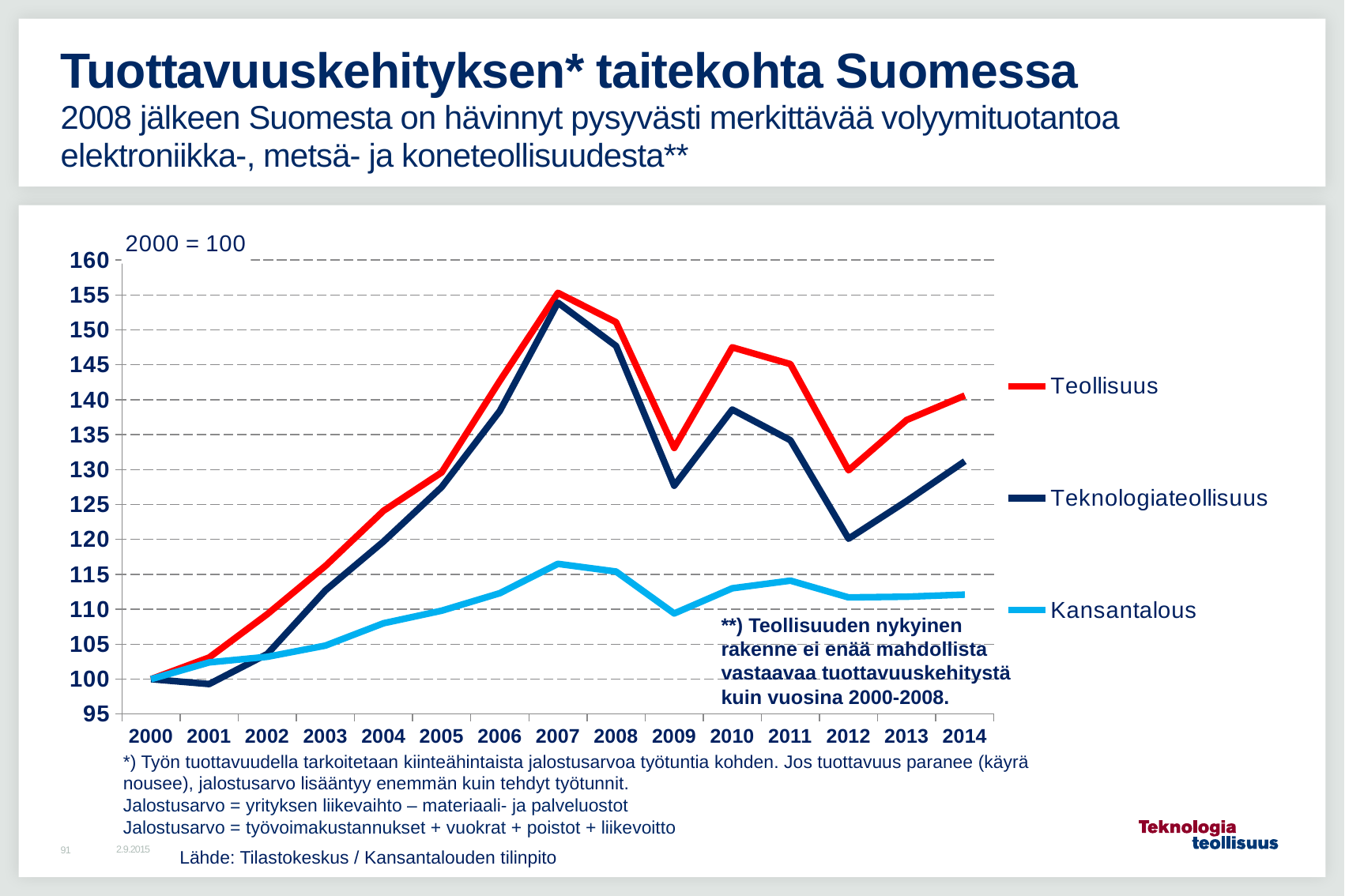

# Tuottavuuskehityksen* taitekohta Suomessa 2008 jälkeen Suomesta on hävinnyt pysyvästi merkittävää volyymituotantoa elektroniikka-, metsä- ja koneteollisuudesta**

### Chart

| Category | Teollisuus | Teknologiateollisuus  | Kansantalous |
|---|---|---|---|
| 2000 | 100.0 | 100.0 | 100.0 |
| 2001 | 103.1 | 99.3 | 102.4 |
| 2002 | 109.3 | 103.6 | 103.2 |
| 2003 | 116.2 | 112.7 | 104.8 |
| 2004 | 124.1 | 119.7 | 108.0 |
| 2005 | 129.6 | 127.5 | 109.8 |
| 2006 | 142.7 | 138.4 | 112.3 |
| 2007 | 155.3 | 153.9 | 116.5 |
| 2008 | 151.1 | 147.7 | 115.4 |
| 2009 | 133.1 | 127.7 | 109.4 |
| 2010 | 147.5 | 138.6 | 113.0 |
| 2011 | 145.1 | 134.2 | 114.1 |
| 2012 | 129.9 | 120.1 | 111.7 |
| 2013 | 137.1 | 125.5 | 111.8 |
| 2014 | 140.6 | 131.2 | 112.1 |
**) Teollisuuden nykyinen  rakenne ei enää mahdollista vastaavaa tuottavuuskehitystä kuin vuosina 2000-2008.
*) Työn tuottavuudella tarkoitetaan kiinteähintaista jalostusarvoa työtuntia kohden. Jos tuottavuus paranee (käyrä nousee), jalostusarvo lisääntyy enemmän kuin tehdyt työtunnit.
Jalostusarvo = yrityksen liikevaihto – materiaali- ja palveluostot
Jalostusarvo = työvoimakustannukset + vuokrat + poistot + liikevoitto
2.9.2015
Lähde: Tilastokeskus / Kansantalouden tilinpito
91